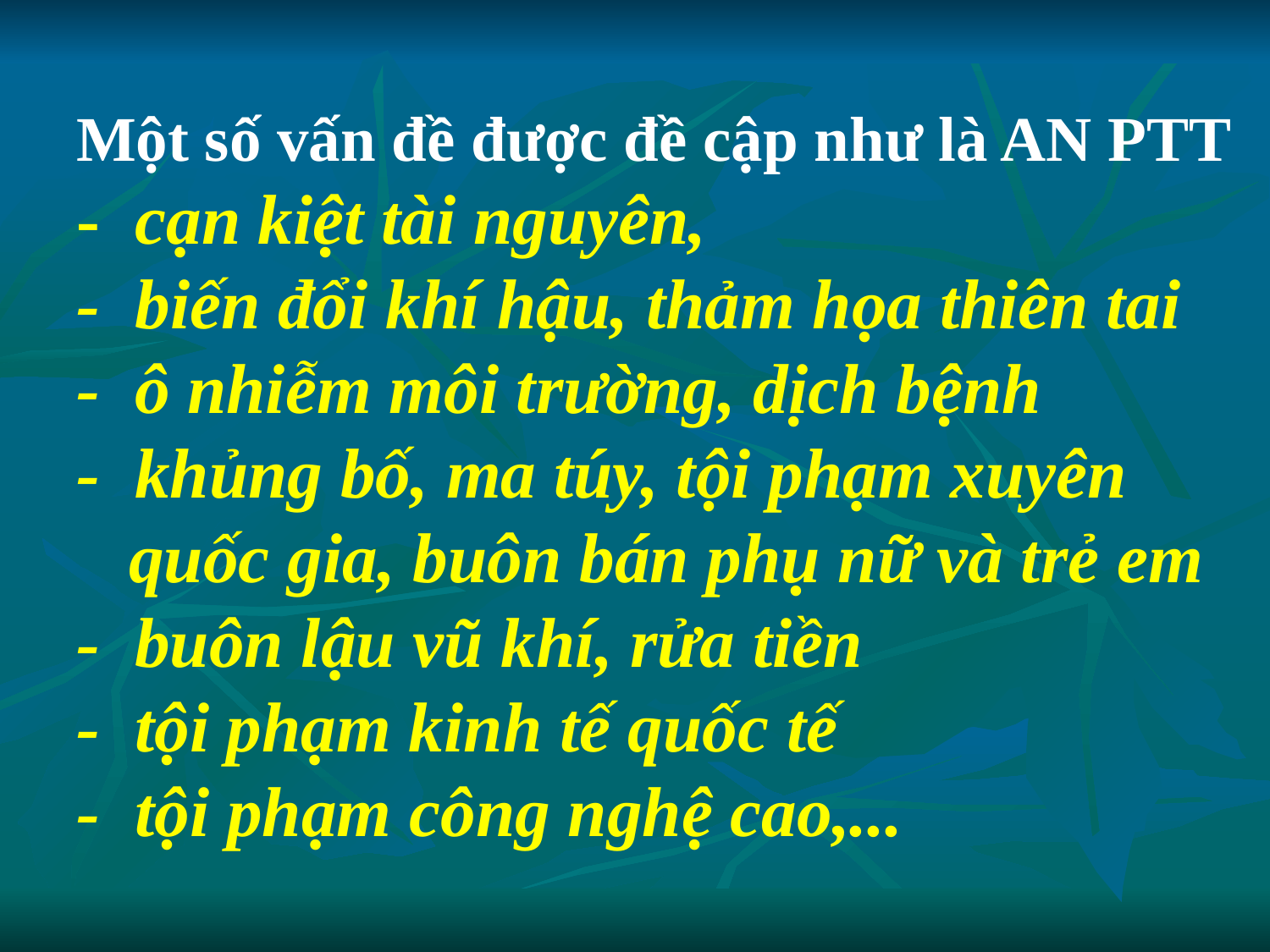

# Một số vấn đề được đề cập như là AN PTT -  cạn kiệt tài nguyên, -  biến đổi khí hậu, thảm họa thiên tai -  ô nhiễm môi trường, dịch bệnh -  khủng bố, ma túy, tội phạm xuyên quốc gia, buôn bán phụ nữ và trẻ em -  buôn lậu vũ khí, rửa tiền -  tội phạm kinh tế quốc tế -  tội phạm công nghệ cao,...